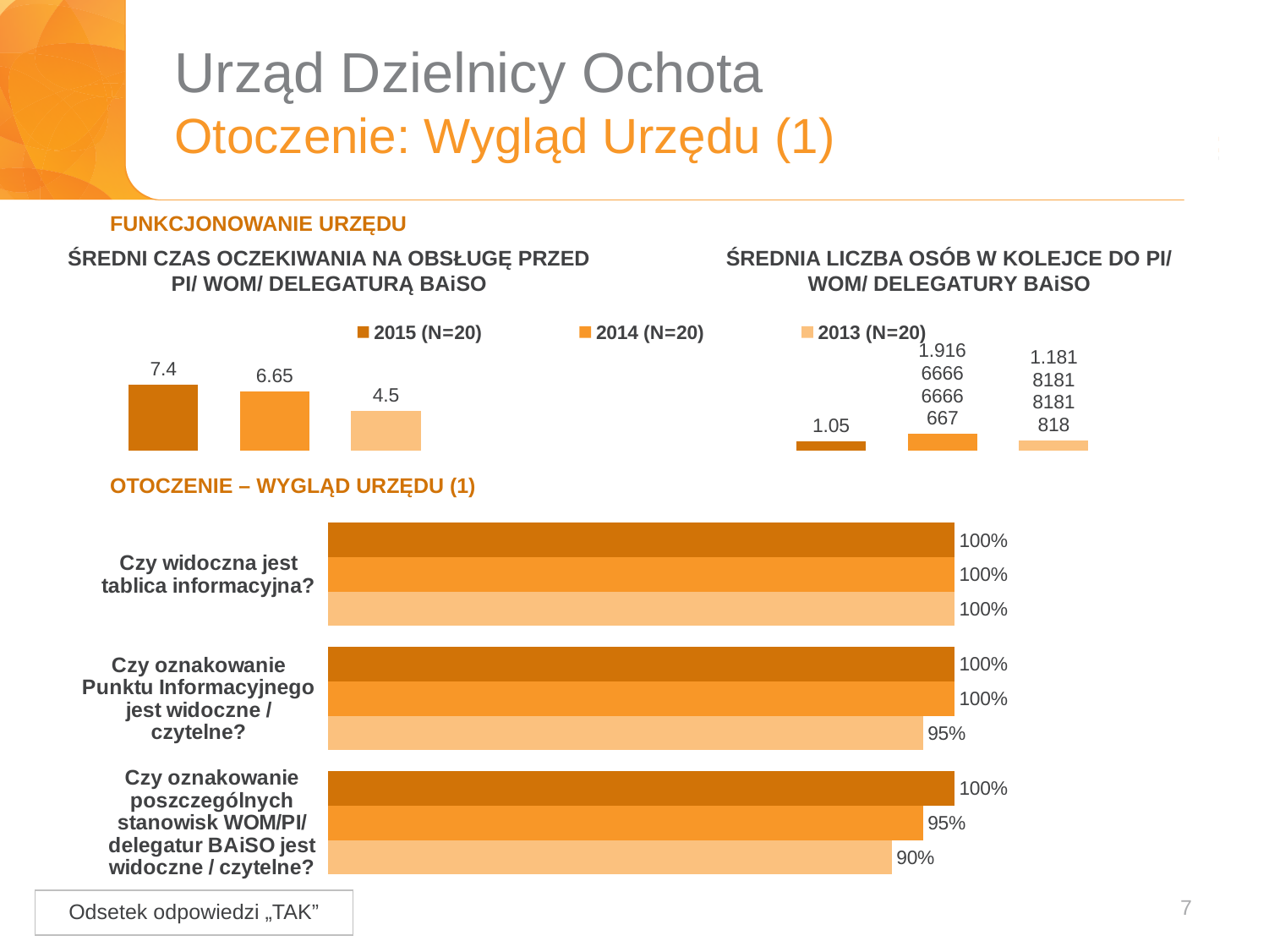

# Urząd Dzielnicy Ochota Otoczenie: Wygląd Urzędu (1)
FUNKCJONOWANIE URZĘDU
ŚREDNI CZAS OCZEKIWANIA NA OBSŁUGĘ PRZED PI/ WOM/ DELEGATURĄ BAiSO
ŚREDNIA LICZBA OSÓB W KOLEJCE DO PI/ WOM/ DELEGATURY BAiSO

### Chart

| Category | 2015 (N=20) | 2014 (N=20) | 2013 (N=20) |
|---|---|---|---|
| ŚREDNI CZAS OCZEKIWANIA | 7.3999999999999995 | 6.65 | 4.5 |
|  | None | None | None |
| ŚREDNIA LICZBA OSÓB | 1.0500000000000003 | 1.9166666666666667 | 1.1818181818181819 |
OTOCZENIE – WYGLĄD URZĘDU (1)

### Chart

| Category | 2015 | 2014 (N=x) | 2013 (N=20) |
|---|---|---|---|
| Czy widoczna jest tablica informacyjna? | 1.0 | 1.0 | 1.0 |
| Czy oznakowanie Punktu Informacyjnego jest widoczne / czytelne? | 1.0 | 1.0 | 0.95 |
| Czy oznakowanie poszczególnych stanowisk WOM/PI/ delegatur BAiSO jest widoczne / czytelne? | 1.0 | 0.95 | 0.9 |
7
Odsetek odpowiedzi „TAK”